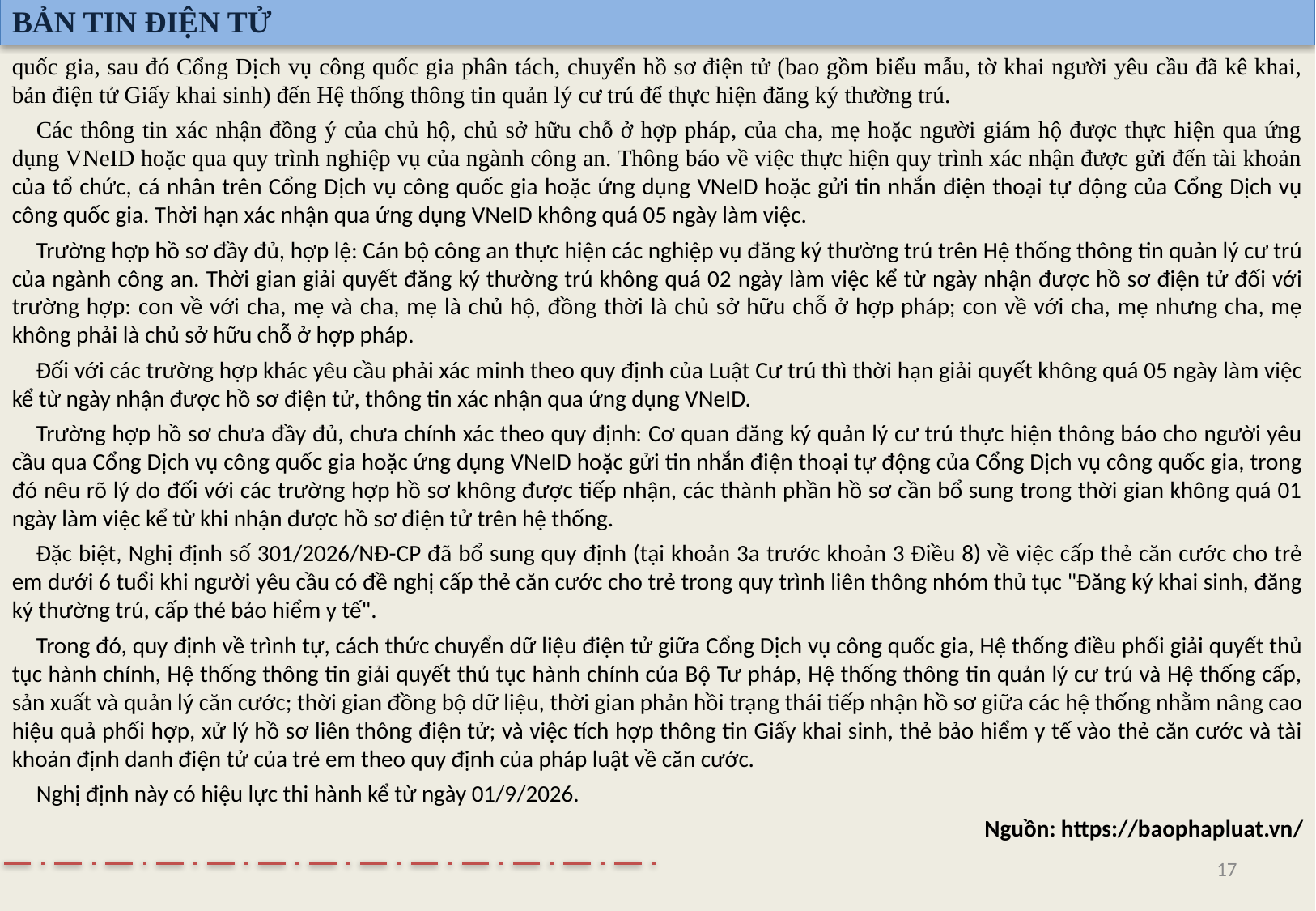

BẢN TIN ĐIỆN TỬ
quốc gia, sau đó Cổng Dịch vụ công quốc gia phân tách, chuyển hồ sơ điện tử (bao gồm biểu mẫu, tờ khai người yêu cầu đã kê khai, bản điện tử Giấy khai sinh) đến Hệ thống thông tin quản lý cư trú để thực hiện đăng ký thường trú.
Các thông tin xác nhận đồng ý của chủ hộ, chủ sở hữu chỗ ở hợp pháp, của cha, mẹ hoặc người giám hộ được thực hiện qua ứng dụng VNeID hoặc qua quy trình nghiệp vụ của ngành công an. Thông báo về việc thực hiện quy trình xác nhận được gửi đến tài khoản của tổ chức, cá nhân trên Cổng Dịch vụ công quốc gia hoặc ứng dụng VNeID hoặc gửi tin nhắn điện thoại tự động của Cổng Dịch vụ công quốc gia. Thời hạn xác nhận qua ứng dụng VNeID không quá 05 ngày làm việc.
Trường hợp hồ sơ đầy đủ, hợp lệ: Cán bộ công an thực hiện các nghiệp vụ đăng ký thường trú trên Hệ thống thông tin quản lý cư trú của ngành công an. Thời gian giải quyết đăng ký thường trú không quá 02 ngày làm việc kể từ ngày nhận được hồ sơ điện tử đối với trường hợp: con về với cha, mẹ và cha, mẹ là chủ hộ, đồng thời là chủ sở hữu chỗ ở hợp pháp; con về với cha, mẹ nhưng cha, mẹ không phải là chủ sở hữu chỗ ở hợp pháp.
Đối với các trường hợp khác yêu cầu phải xác minh theo quy định của Luật Cư trú thì thời hạn giải quyết không quá 05 ngày làm việc kể từ ngày nhận được hồ sơ điện tử, thông tin xác nhận qua ứng dụng VNeID.
Trường hợp hồ sơ chưa đầy đủ, chưa chính xác theo quy định: Cơ quan đăng ký quản lý cư trú thực hiện thông báo cho người yêu cầu qua Cổng Dịch vụ công quốc gia hoặc ứng dụng VNeID hoặc gửi tin nhắn điện thoại tự động của Cổng Dịch vụ công quốc gia, trong đó nêu rõ lý do đối với các trường hợp hồ sơ không được tiếp nhận, các thành phần hồ sơ cần bổ sung trong thời gian không quá 01 ngày làm việc kể từ khi nhận được hồ sơ điện tử trên hệ thống.
Đặc biệt, Nghị định số 301/2026/NĐ-CP đã bổ sung quy định (tại khoản 3a trước khoản 3 Điều 8) về việc cấp thẻ căn cước cho trẻ em dưới 6 tuổi khi người yêu cầu có đề nghị cấp thẻ căn cước cho trẻ trong quy trình liên thông nhóm thủ tục "Đăng ký khai sinh, đăng ký thường trú, cấp thẻ bảo hiểm y tế".
Trong đó, quy định về trình tự, cách thức chuyển dữ liệu điện tử giữa Cổng Dịch vụ công quốc gia, Hệ thống điều phối giải quyết thủ tục hành chính, Hệ thống thông tin giải quyết thủ tục hành chính của Bộ Tư pháp, Hệ thống thông tin quản lý cư trú và Hệ thống cấp, sản xuất và quản lý căn cước; thời gian đồng bộ dữ liệu, thời gian phản hồi trạng thái tiếp nhận hồ sơ giữa các hệ thống nhằm nâng cao hiệu quả phối hợp, xử lý hồ sơ liên thông điện tử; và việc tích hợp thông tin Giấy khai sinh, thẻ bảo hiểm y tế vào thẻ căn cước và tài khoản định danh điện tử của trẻ em theo quy định của pháp luật về căn cước.
Nghị định này có hiệu lực thi hành kể từ ngày 01/9/2026.
Nguồn: https://baophapluat.vn/
17